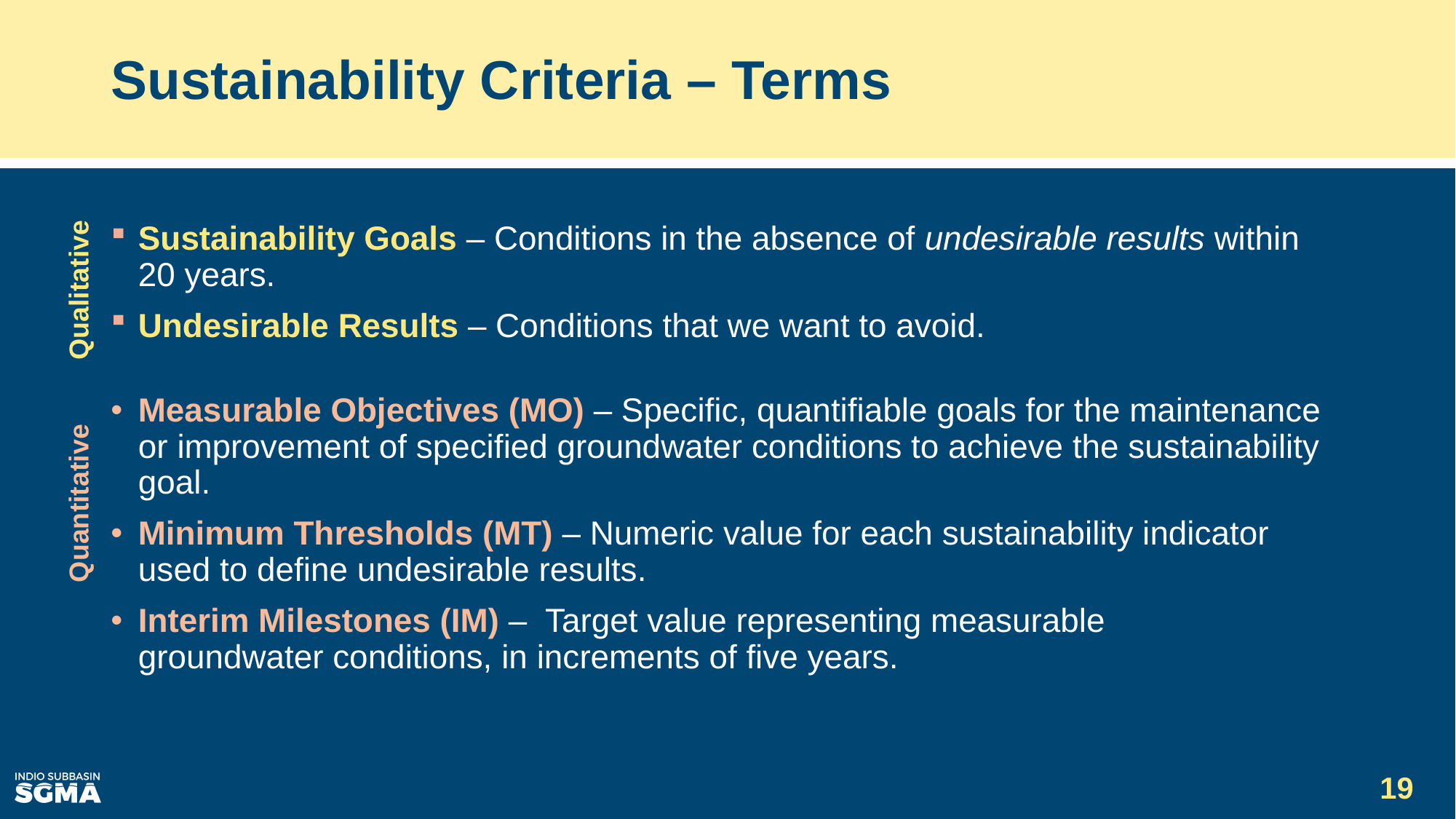

# Sustainability Criteria – Terms
Sustainability Goals – Conditions in the absence of undesirable results within
20 years.​
Undesirable Results – Conditions that we want to avoid.​

Qualitative
Measurable Objectives (MO) – Specific, quantifiable goals for the maintenance or improvement of specified groundwater conditions to achieve the sustainability goal.​
Minimum Thresholds (MT) – Numeric value for each sustainability indicator used to define undesirable results.​
Interim Milestones (IM) –  Target value representing measurable groundwater conditions, in increments of five years.​

Quantitative
19